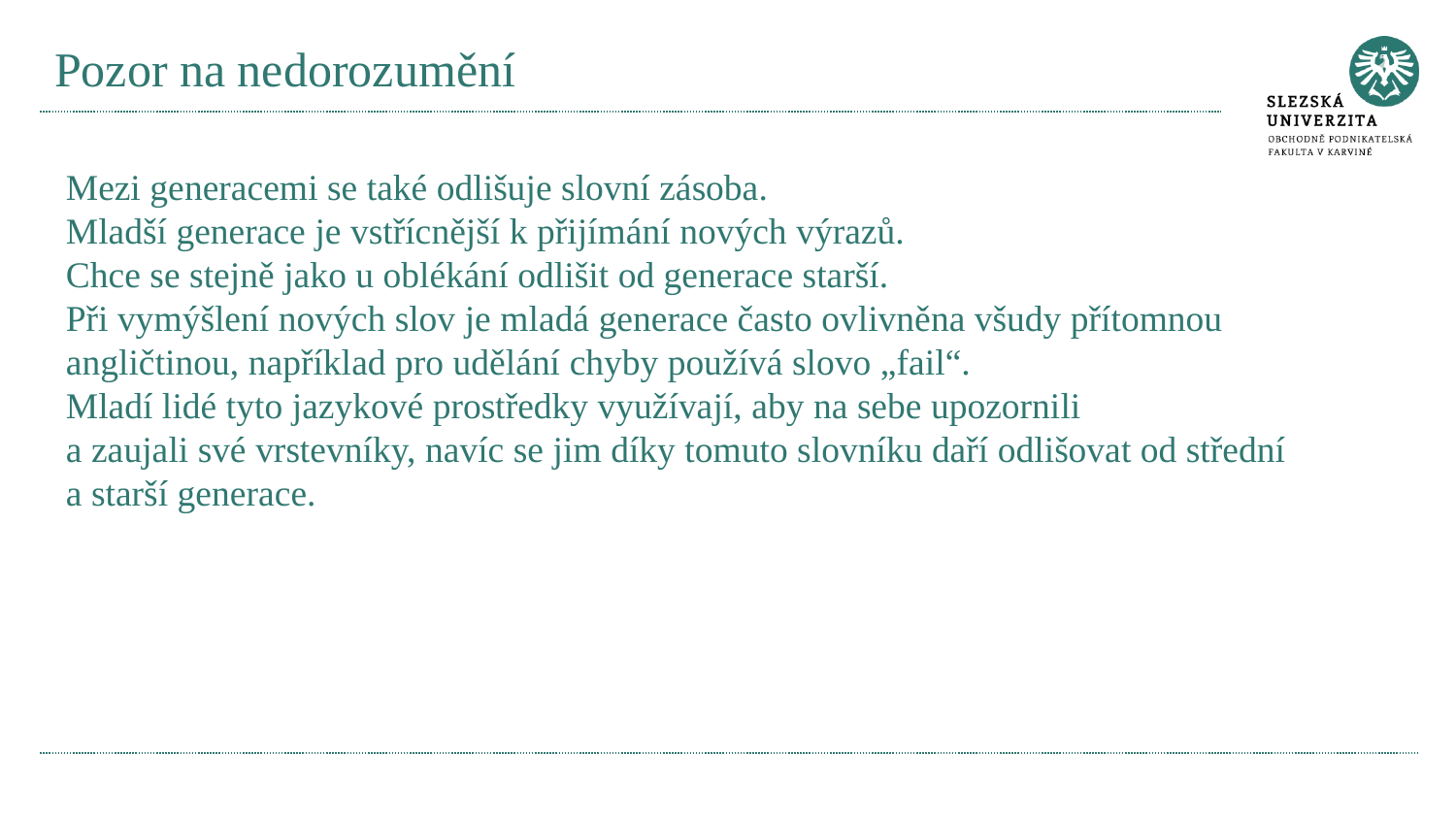

# Pozor na nedorozumění
Mezi generacemi se také odlišuje slovní zásoba.
Mladší generace je vstřícnější k přijímání nových výrazů.
Chce se stejně jako u oblékání odlišit od generace starší.
Při vymýšlení nových slov je mladá generace často ovlivněna všudy přítomnou angličtinou, například pro udělání chyby používá slovo „fail“.
Mladí lidé tyto jazykové prostředky využívají, aby na sebe upozornili
a zaujali své vrstevníky, navíc se jim díky tomuto slovníku daří odlišovat od střední a starší generace.